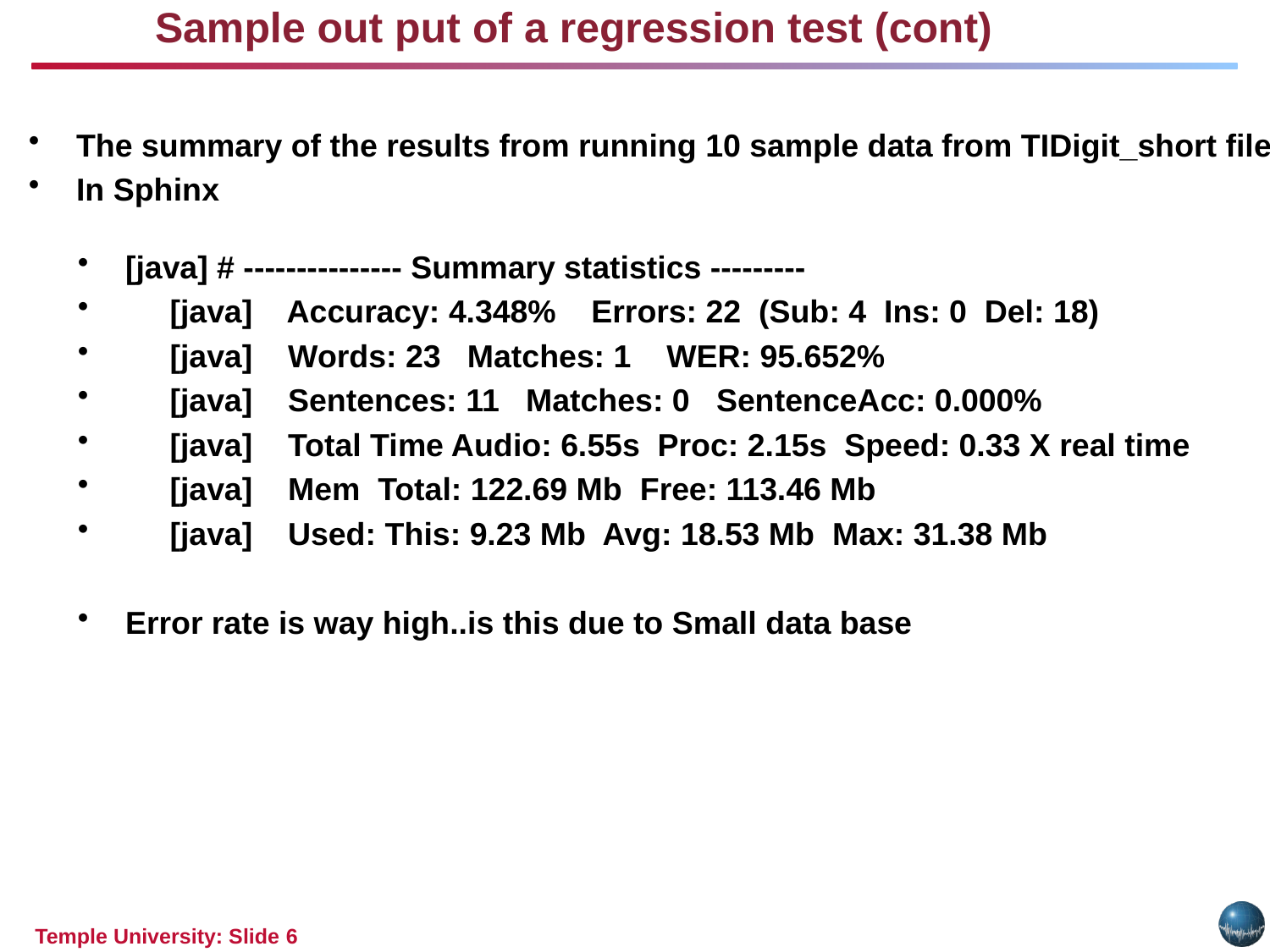

Sample out put of a regression test (cont)
The summary of the results from running 10 sample data from TIDigit_short file
In Sphinx
[java] # --------------- Summary statistics ---------
     [java]    Accuracy: 4.348%    Errors: 22  (Sub: 4  Ins: 0  Del: 18)
     [java]    Words: 23   Matches: 1    WER: 95.652%
     [java]    Sentences: 11   Matches: 0   SentenceAcc: 0.000%
     [java]    Total Time Audio: 6.55s  Proc: 2.15s  Speed: 0.33 X real time
     [java]    Mem  Total: 122.69 Mb  Free: 113.46 Mb
     [java]    Used: This: 9.23 Mb  Avg: 18.53 Mb  Max: 31.38 Mb

Error rate is way high..is this due to Small data base